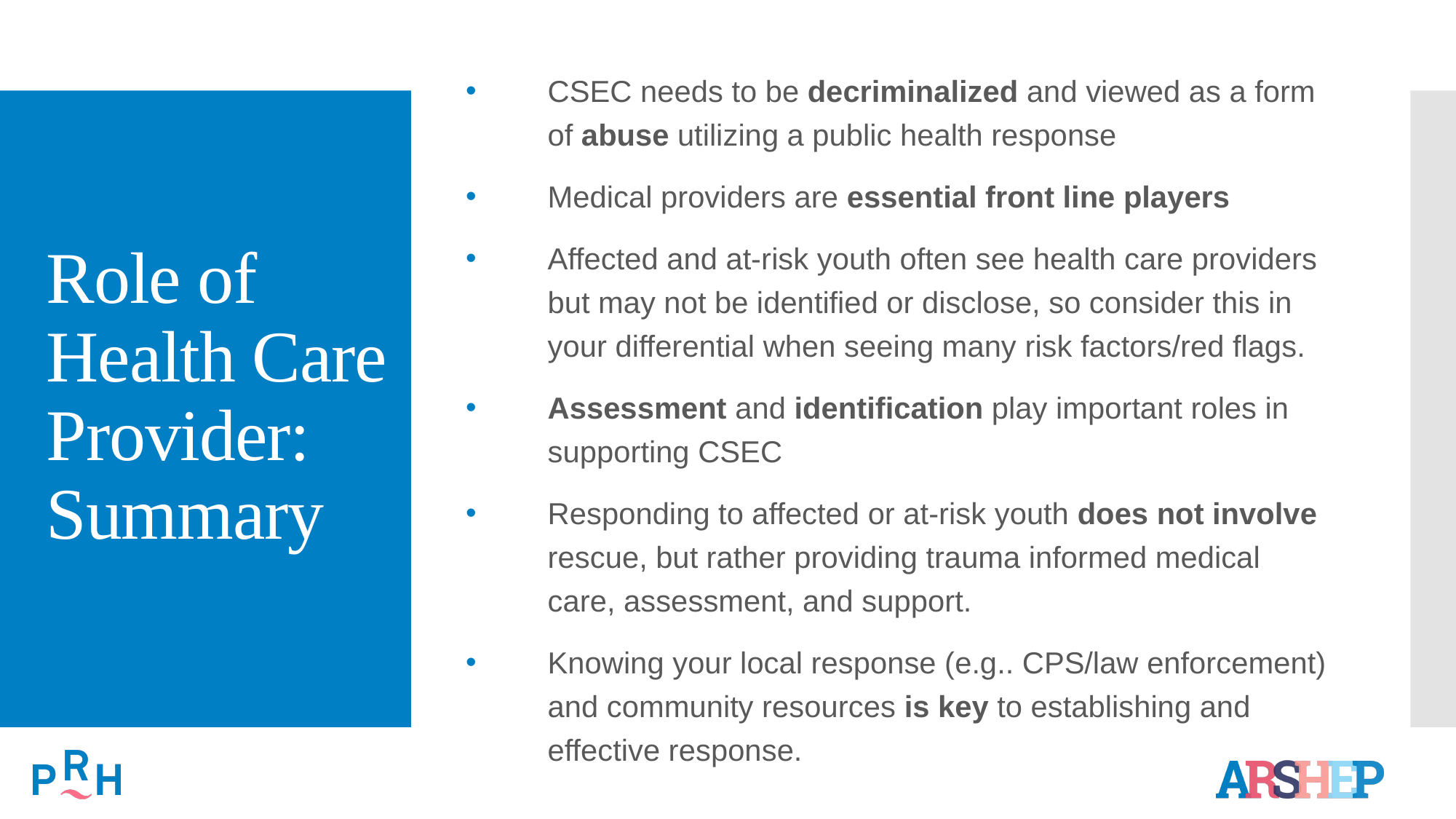

CSEC needs to be decriminalized and viewed as a form of abuse utilizing a public health response
Medical providers are essential front line players
Affected and at-risk youth often see health care providers  but may not be identified or disclose, so consider this in your differential when seeing many risk factors/red flags.
Assessment and identification play important roles in supporting CSEC
Responding to affected or at-risk youth does not involve rescue, but rather providing trauma informed medical care, assessment, and support.
Knowing your local response (e.g.. CPS/law enforcement) and community resources is key to establishing and effective response.

# Role of Health Care Provider: Summary